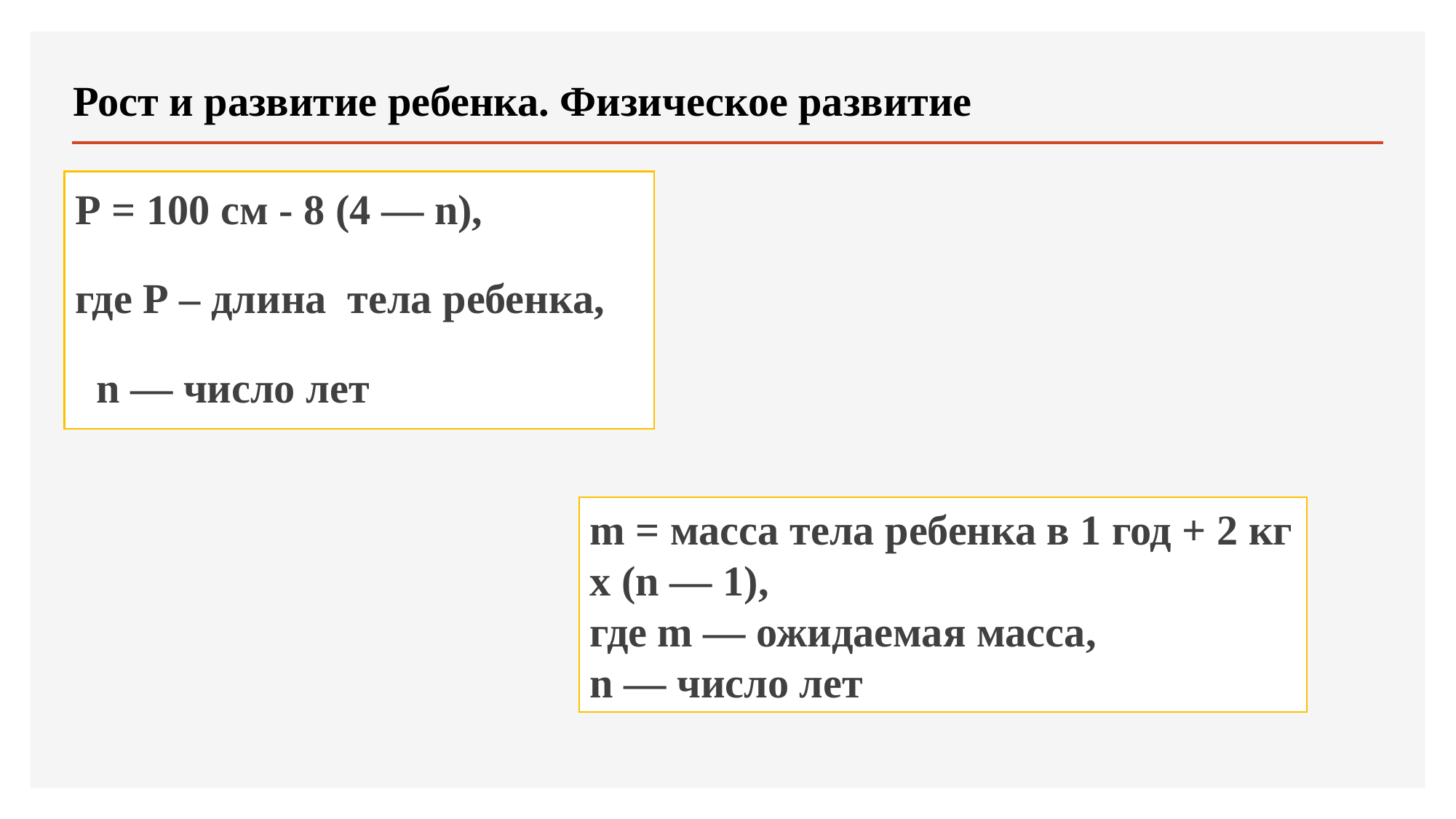

# Рост и развитие ребенка. Физическое развитие
Р = 100 см - 8 (4 — n),
где Р – длина  тела ребенка,
  n — число лет

m = масса тела ребенка в 1 год + 2 кг х (n — 1),
где m — ожидаемая масса,
n — число лет